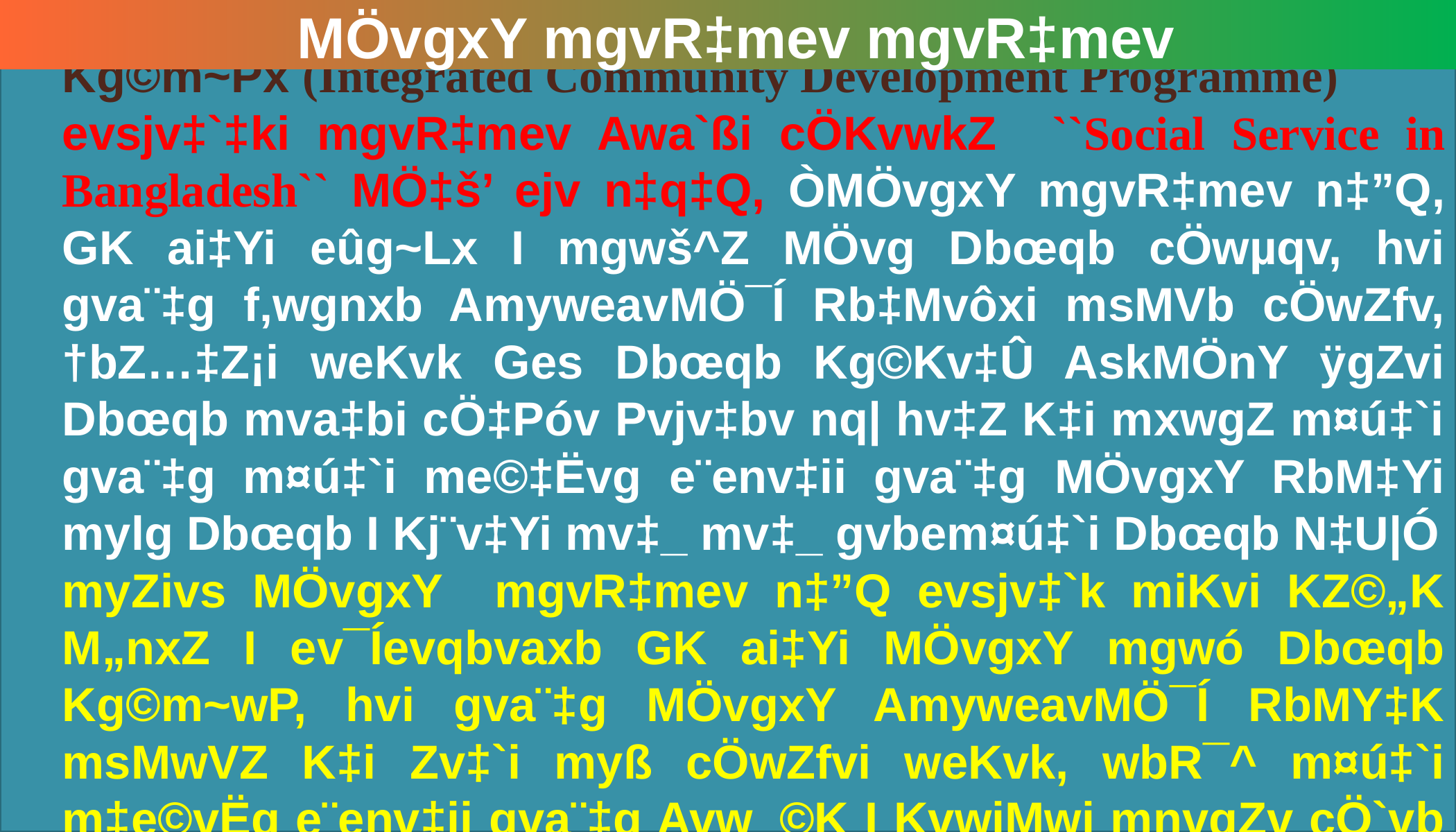

MÖvgxY mgvR‡mev n‡”Q GK ai‡Yi mgwš^Z mgwó Dbœqb Kg©m~Px (Integrated Community Development Programme)
evsjv‡`‡ki mgvR‡mev Awa`ßi cÖKvwkZ  ``Social Service in Bangladesh`` MÖ‡š’ ejv n‡q‡Q, ÒMÖvgxY mgvR‡mev n‡”Q, GK ai‡Yi eûg~Lx I mgwš^Z MÖvg Dbœqb cÖwµqv, hvi gva¨‡g f‚wgnxb AmyweavMÖ¯Í Rb‡Mvôxi msMVb cÖwZfv, †bZ…‡Z¡i weKvk Ges Dbœqb Kg©Kv‡Û AskMÖnY ÿgZvi Dbœqb mva‡bi cÖ‡Póv Pvjv‡bv nq| hv‡Z K‡i mxwgZ m¤ú‡`i gva¨‡g m¤ú‡`i me©‡Ëvg e¨env‡ii gva¨‡g MÖvgxY RbM‡Yi mylg Dbœqb I Kj¨v‡Yi mv‡_ mv‡_ gvbem¤ú‡`i Dbœqb N‡U|Ó
myZivs MÖvgxY  mgvR‡mev n‡”Q evsjv‡`k miKvi KZ©„K M„nxZ I ev¯Íevqbvaxb GK ai‡Yi MÖvgxY mgwó Dbœqb Kg©m~wP, hvi gva¨‡g MÖvgxY AmyweavMÖ¯Í RbMY‡K msMwVZ K‡i Zv‡`i myß cÖwZfvi weKvk, wbR¯^ m¤ú‡`i m‡e©vËg e¨env‡ii gva¨‡g Avw_©K I KvwiMwi mnvqZv cÖ`vb Kiv|Ó eZ©gv‡b  470wU Dc‡Rjvq G Kvh©µg ev¯ÍevwqZ n‡”Q|
 MÖvgxY mgvR‡mev mgvR‡mev